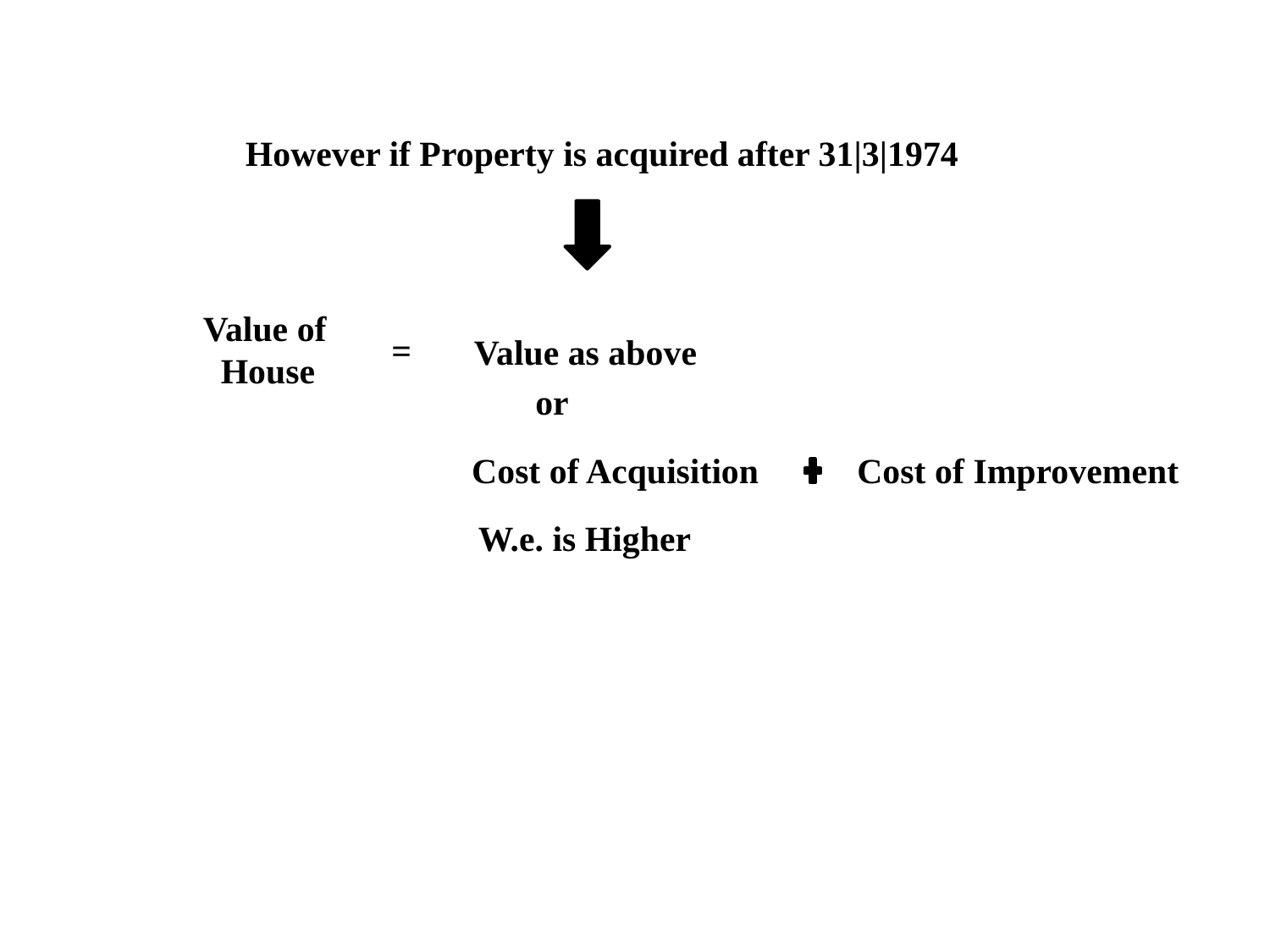

However if Property is acquired after 31|3|1974

Value of
  House
=
Value as above
or
Cost of Acquisition
Cost of Improvement

W.e. is Higher